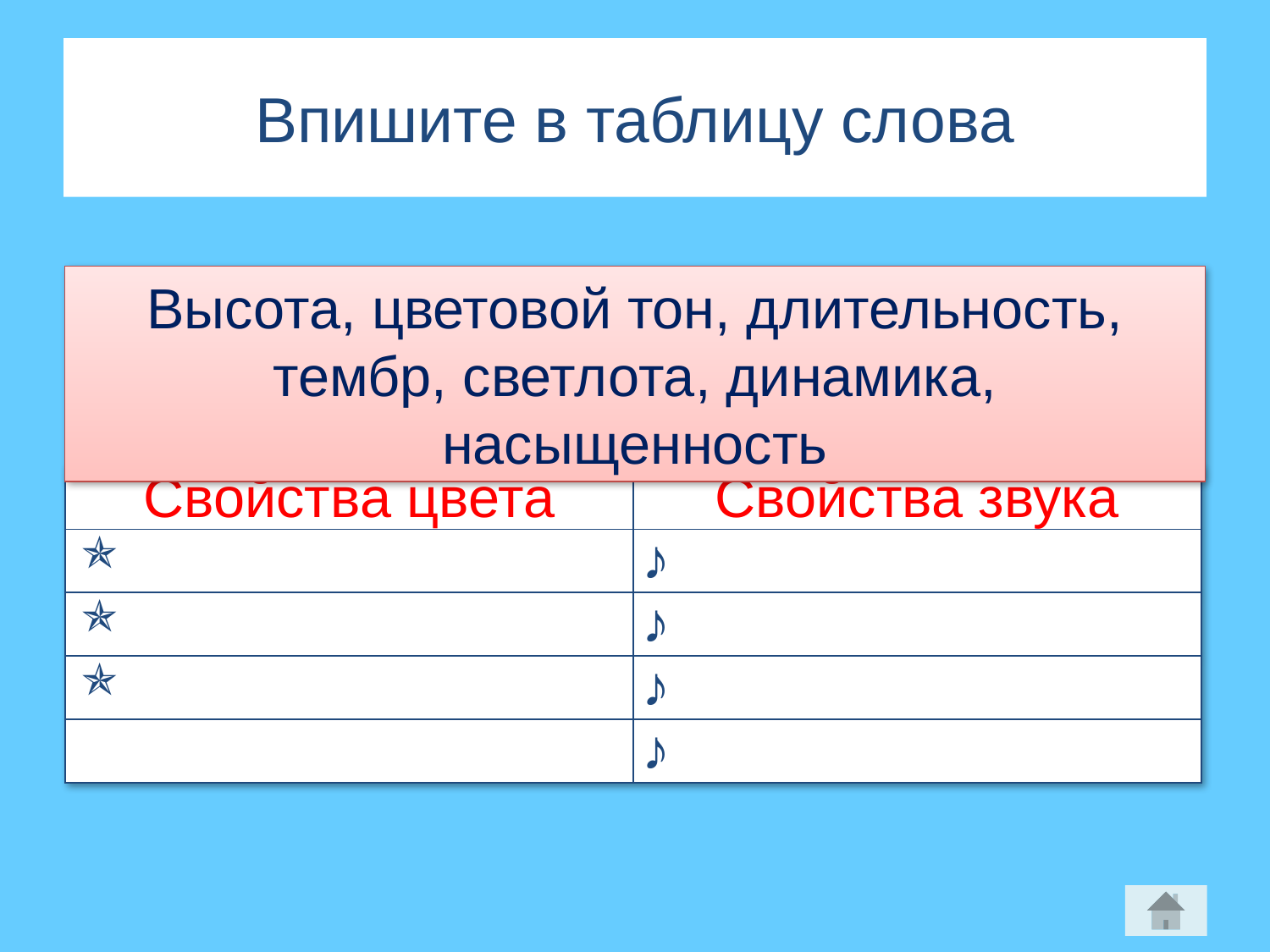

# Впишите в таблицу слова
Высота, цветовой тон, длительность, тембр, светлота, динамика, насыщенность
| Свойства цвета | Свойства звука |
| --- | --- |
|  |  |
|  |  |
|  |  |
|  |  |